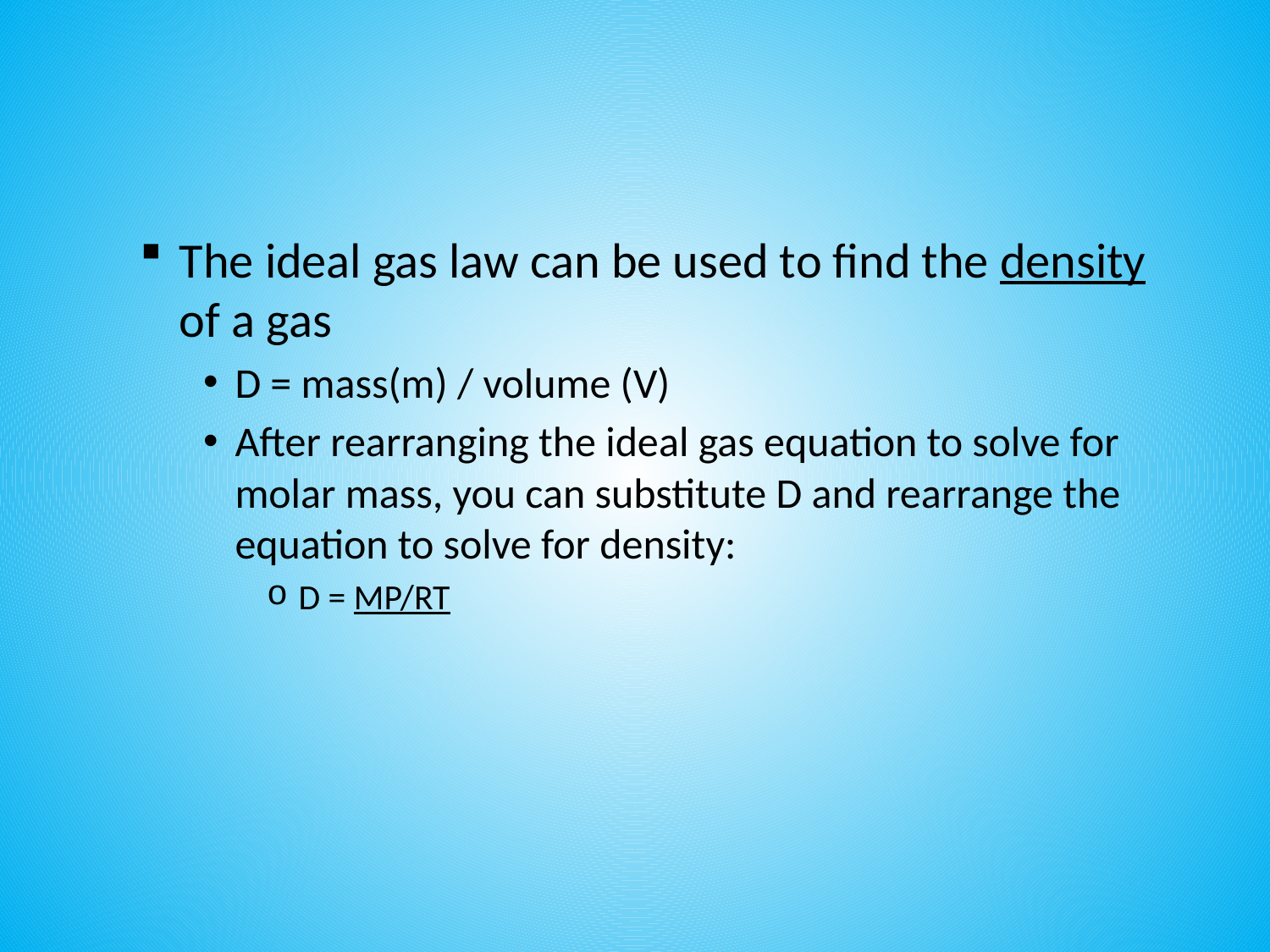

#
The ideal gas law can be used to find the density of a gas
D = mass(m) / volume (V)
After rearranging the ideal gas equation to solve for molar mass, you can substitute D and rearrange the equation to solve for density:
D = MP/RT